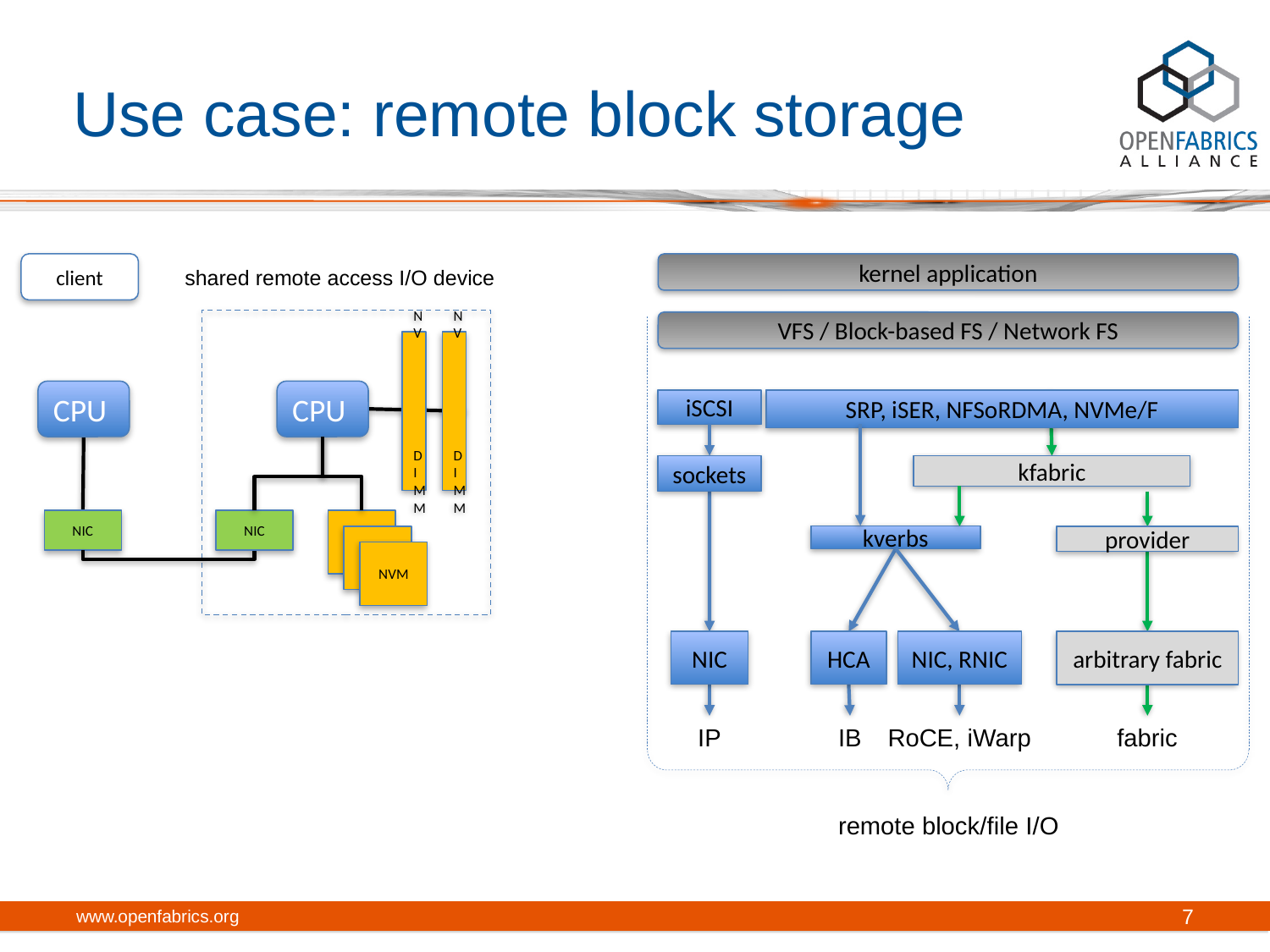

# Use case: remote block storage
client
kernel application
shared remote access I/O device

VFS / Block-based FS / Network FS
NV      DIMM
NV      DIMM
CPU
CPU
iSCSI
SRP, iSER, NFSoRDMA, NVMe/F
kfabric
sockets

NIC
NIC
SSD
kverbs
SSD
provider
NVM
NIC
HCA
NIC, RNIC
arbitrary fabric
IP
IB
RoCE, iWarp
fabric
remote block/file I/O
www.openfabrics.org
7